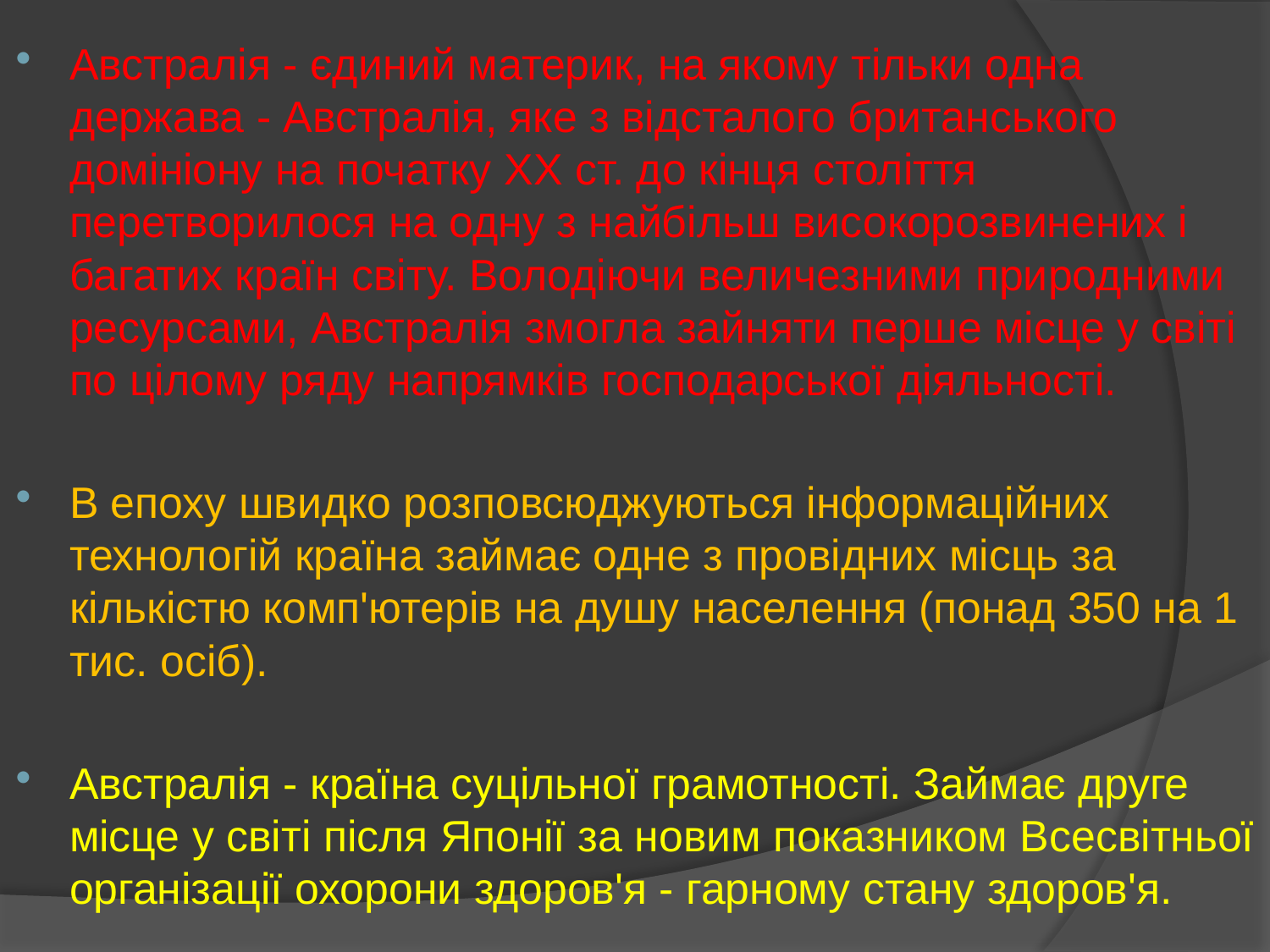

Австралія - єдиний материк, на якому тільки одна держава - Австралія, яке з відсталого британського домініону на початку XX ст. до кінця століття перетворилося на одну з найбільш високорозвинених і багатих країн світу. Володіючи величезними природними ресурсами, Австралія змогла зайняти перше місце у світі по цілому ряду напрямків господарської діяльності.

В епоху швидко розповсюджуються інформаційних технологій країна займає одне з провідних місць за кількістю комп'ютерів на душу населення (понад 350 на 1 тис. осіб).

Австралія - країна суцільної грамотності. Займає друге місце у світі після Японії за новим показником Всесвітньої організації охорони здоров'я - гарному стану здоров'я.